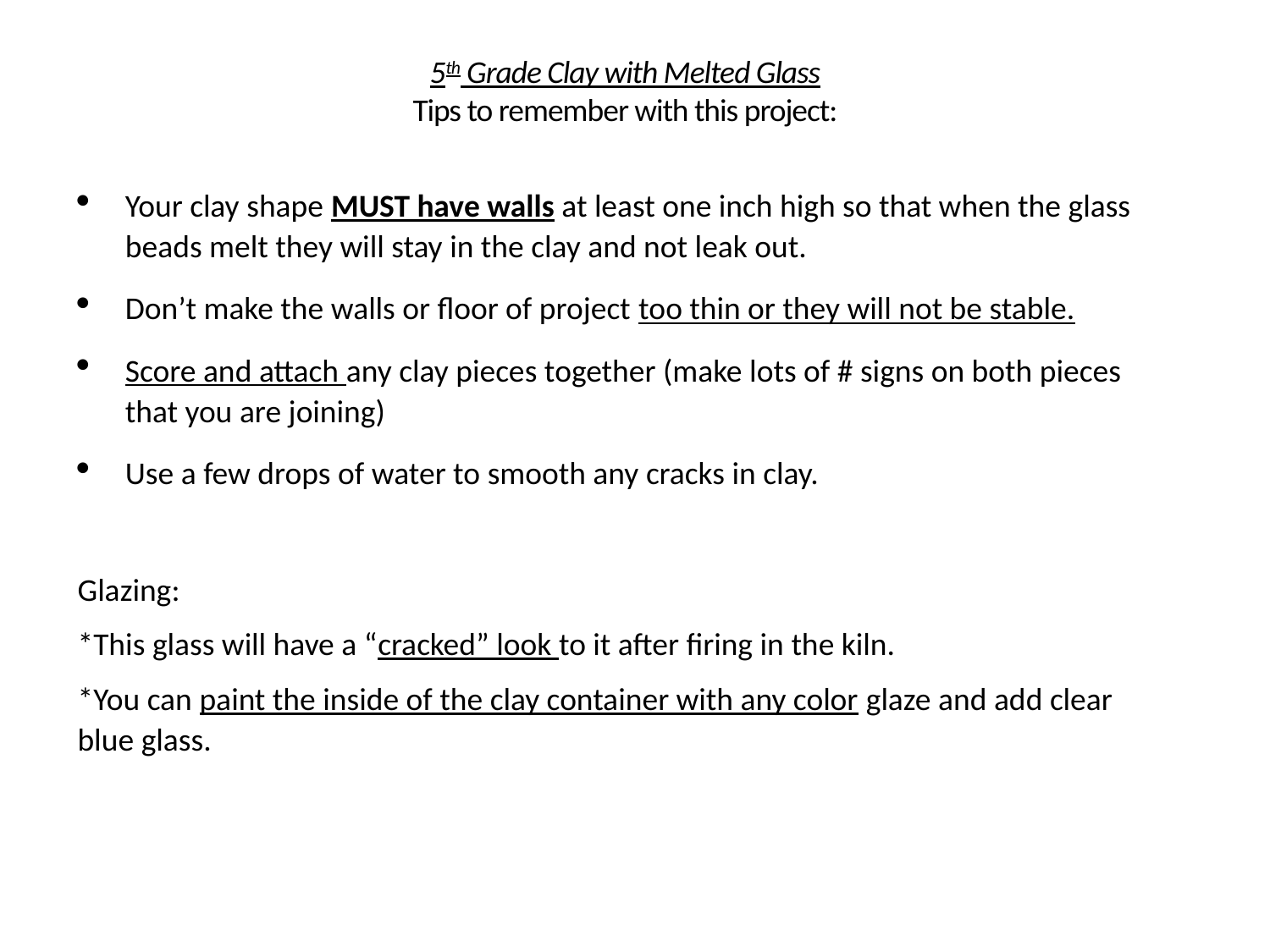

5th Grade Clay with Melted Glass
Tips to remember with this project:

Your clay shape MUST have walls at least one inch high so that when the glass beads melt they will stay in the clay and not leak out.
Don’t make the walls or floor of project too thin or they will not be stable.
Score and attach any clay pieces together (make lots of # signs on both pieces that you are joining)
Use a few drops of water to smooth any cracks in clay.

Glazing:
*This glass will have a “cracked” look to it after firing in the kiln.
*You can paint the inside of the clay container with any color glaze and add clear blue glass.